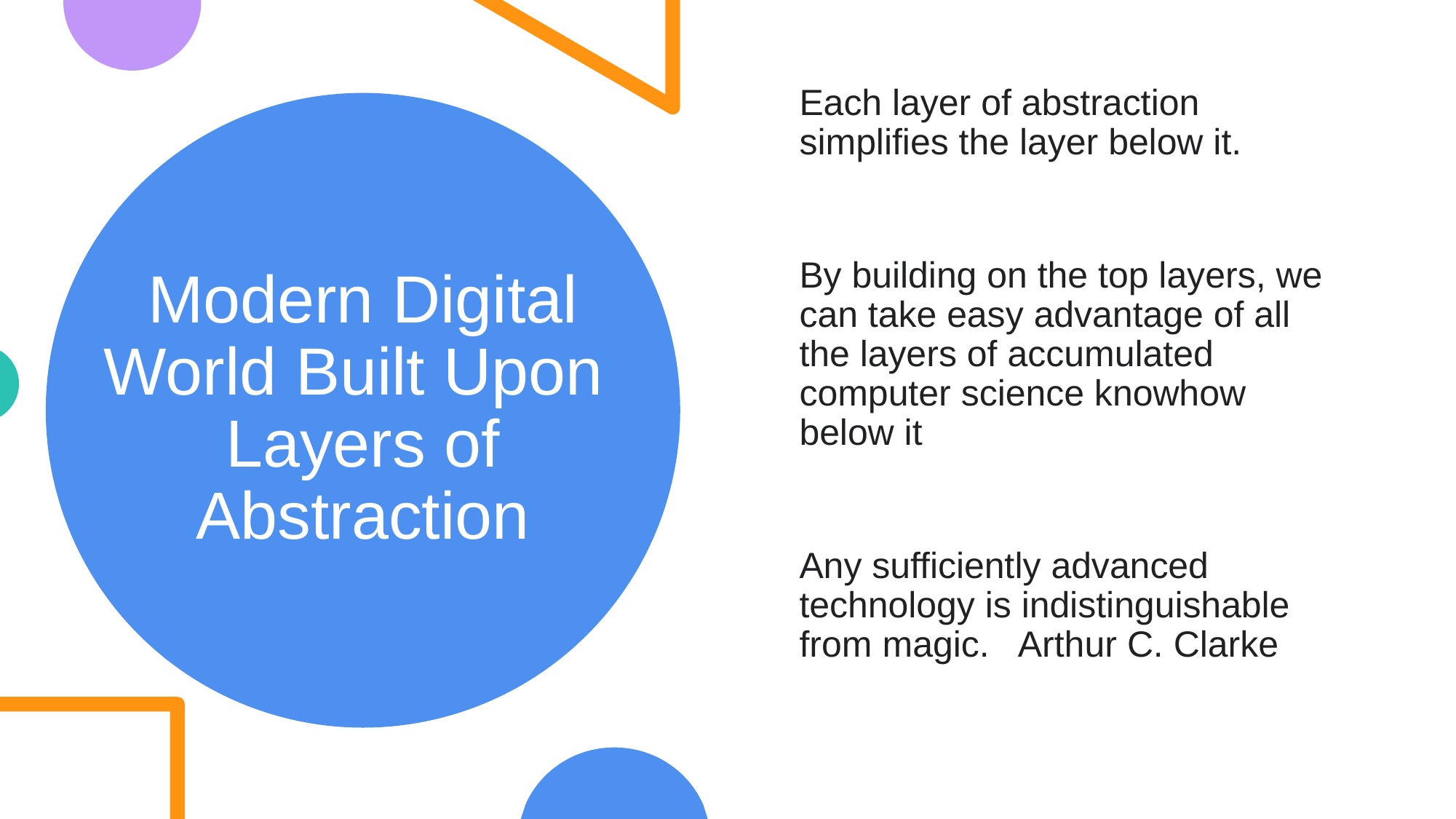

Each layer of abstraction simplifies the layer below it.

By building on the top layers, we can take easy advantage of all the layers of accumulated computer science knowhow below it

Any sufficiently advanced technology is indistinguishable from magic.   Arthur C. Clarke

# Modern Digital World Built Upon Layers of Abstraction